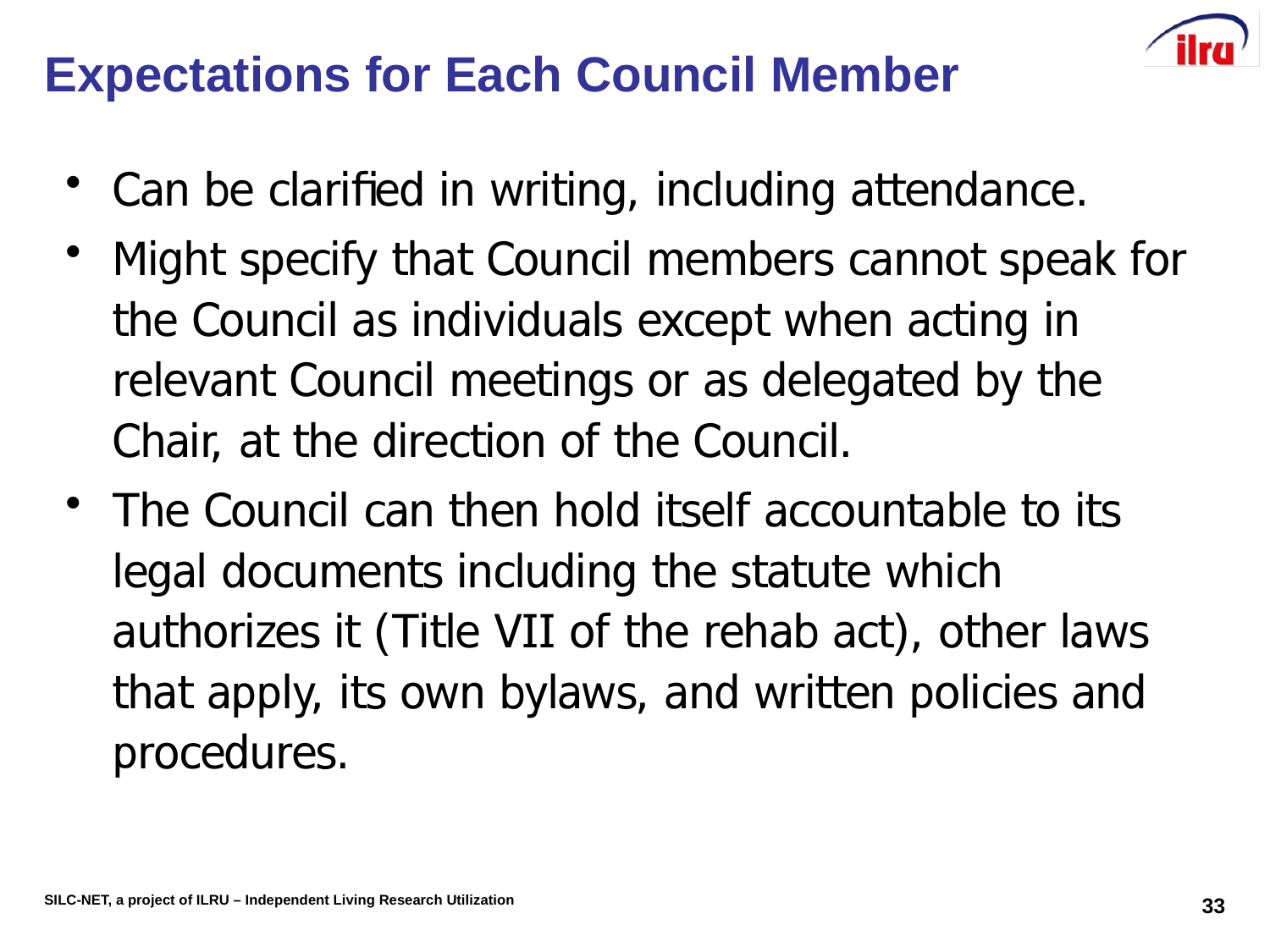

# Expectations for Each Council Member
Can be clarified in writing, including attendance.
Might specify that Council members cannot speak for the Council as individuals except when acting in relevant Council meetings or as delegated by the Chair, at the direction of the Council.
The Council can then hold itself accountable to its legal documents including the statute which authorizes it (Title VII of the rehab act), other laws that apply, its own bylaws, and written policies and procedures.

33